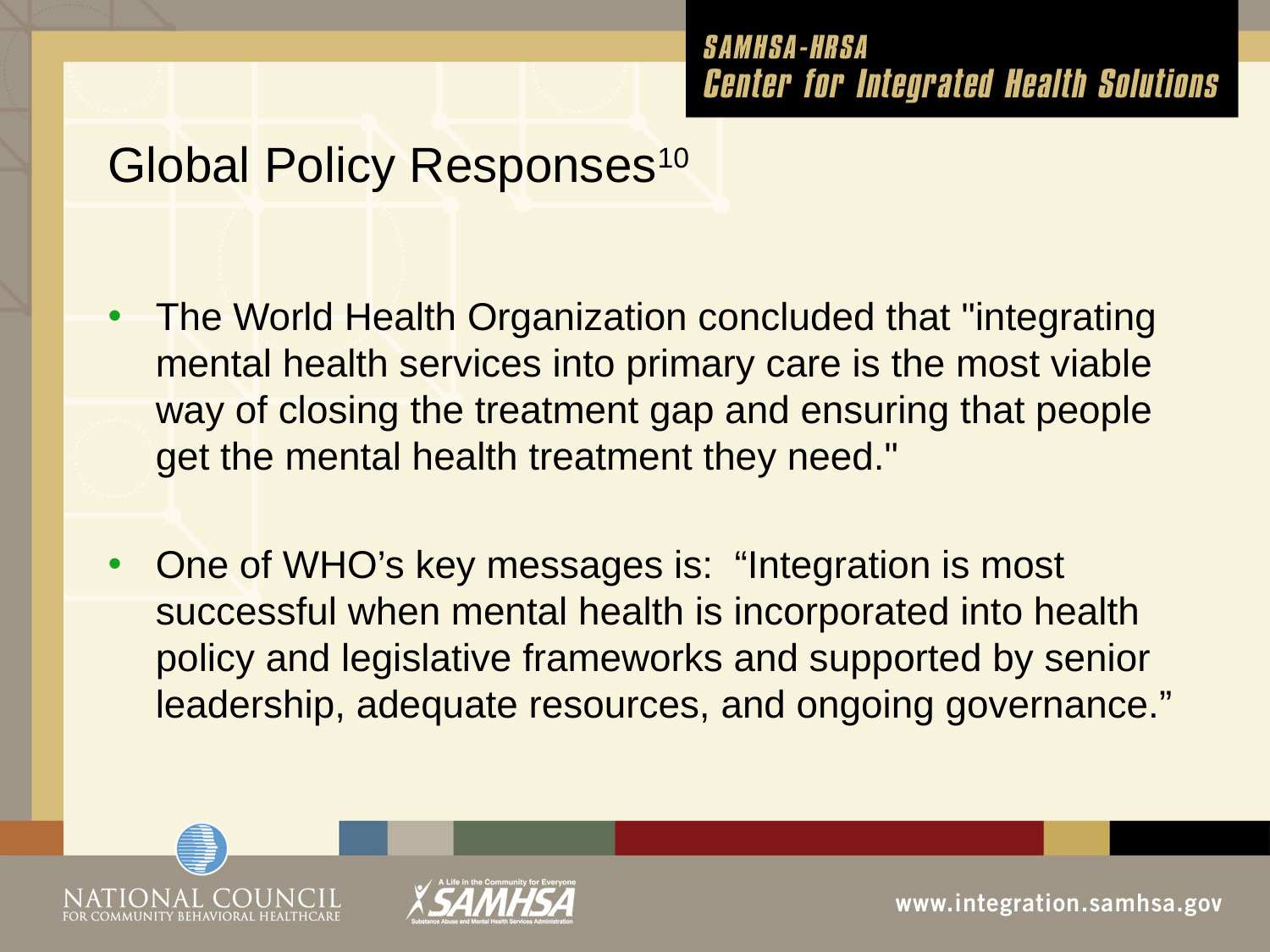

# Global Policy Responses10
The World Health Organization concluded that "integrating mental health services into primary care is the most viable way of closing the treatment gap and ensuring that people get the mental health treatment they need."

One of WHO’s key messages is:  “Integration is most successful when mental health is incorporated into health policy and legislative frameworks and supported by senior leadership, adequate resources, and ongoing governance.”